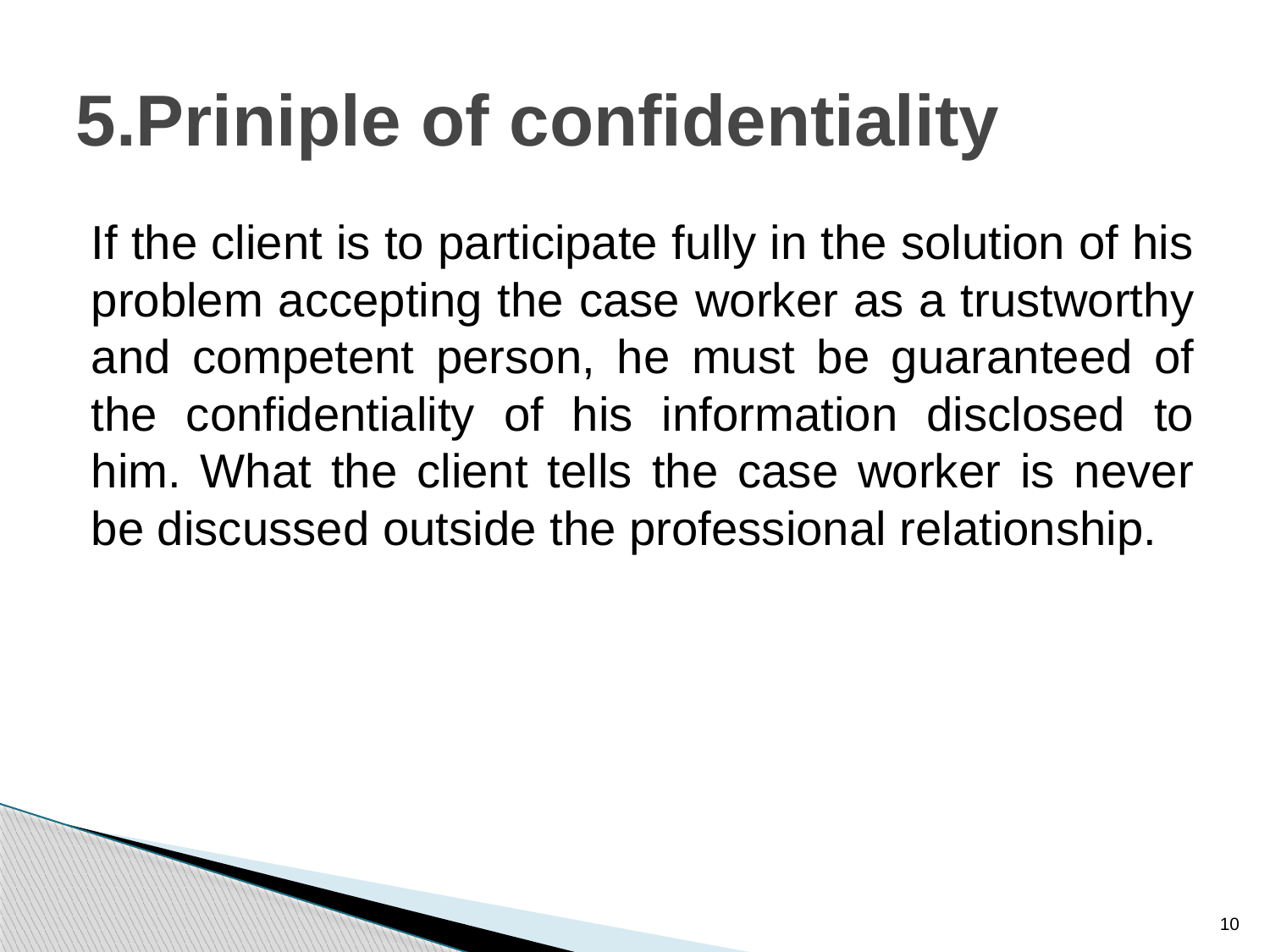

# 5.Priniple of confidentiality
If the client is to participate fully in the solution of his problem accepting the case worker as a trustworthy and competent person, he must be guaranteed of the confidentiality of his information disclosed to him. What the client tells the case worker is never be discussed outside the professional relationship.
10